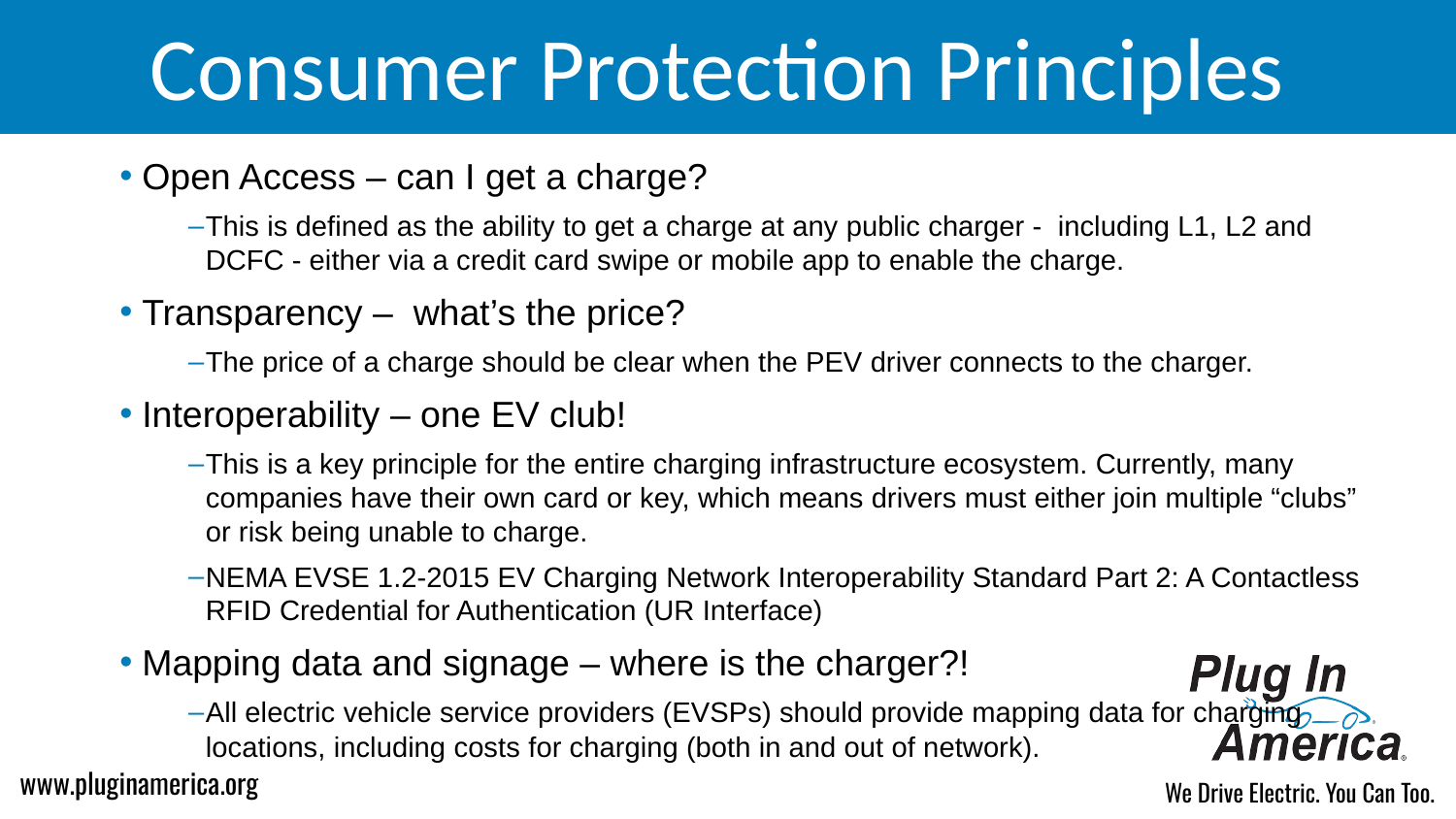

# Consumer Protection Principles
Open Access – can I get a charge?
This is defined as the ability to get a charge at any public charger -  including L1, L2 and DCFC - either via a credit card swipe or mobile app to enable the charge.
Transparency –  what’s the price?
The price of a charge should be clear when the PEV driver connects to the charger.
Interoperability – one EV club!
This is a key principle for the entire charging infrastructure ecosystem. Currently, many companies have their own card or key, which means drivers must either join multiple “clubs” or risk being unable to charge.
NEMA EVSE 1.2-2015 EV Charging Network Interoperability Standard Part 2: A Contactless RFID Credential for Authentication (UR Interface)
Mapping data and signage – where is the charger?!
All electric vehicle service providers (EVSPs) should provide mapping data for charging locations, including costs for charging (both in and out of network).